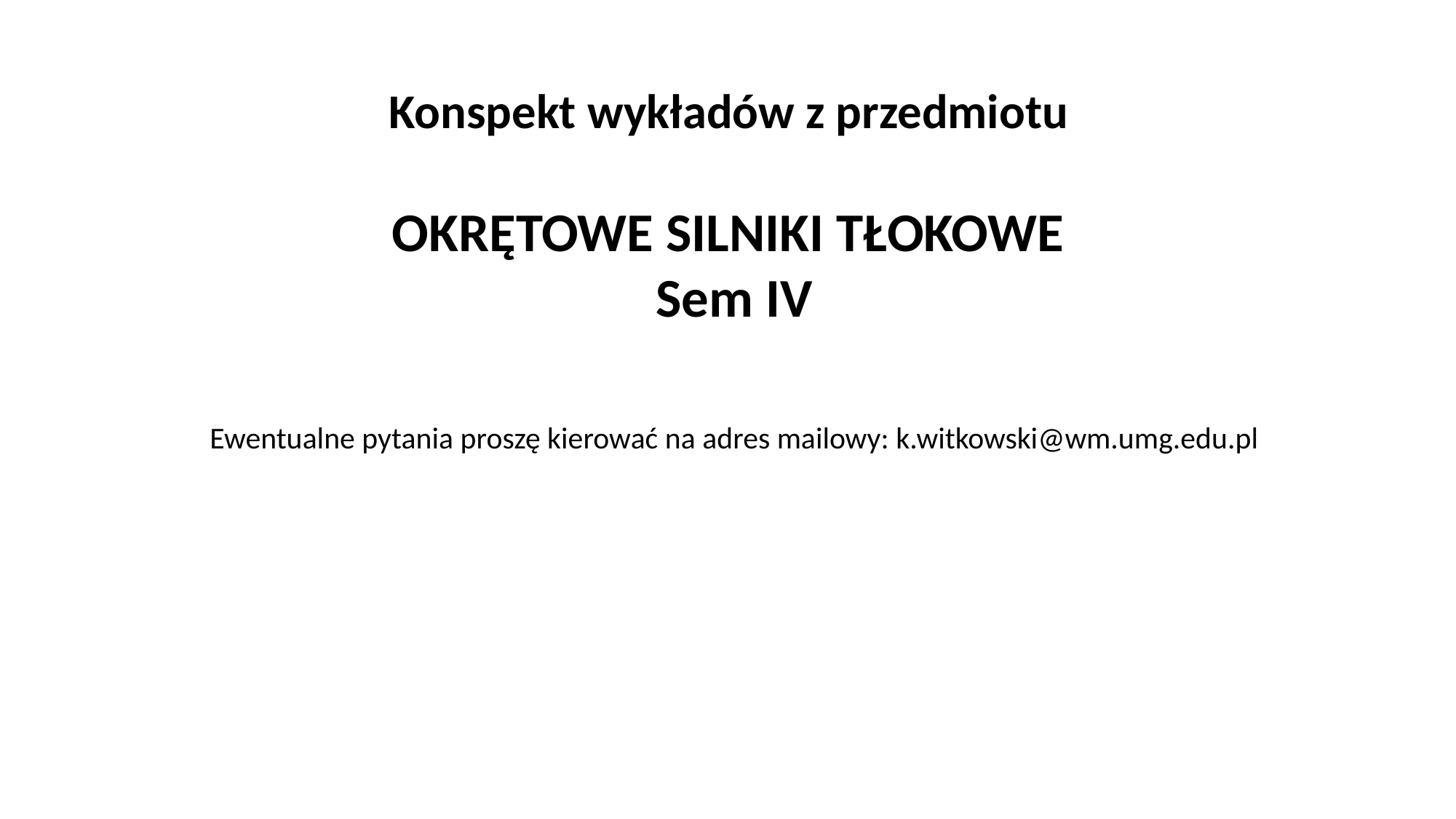

Konspekt wykładów z przedmiotu

OKRĘTOWE SILNIKI TŁOKOWE
Sem IV

Ewentualne pytania proszę kierować na adres mailowy: k.witkowski@wm.umg.edu.pl